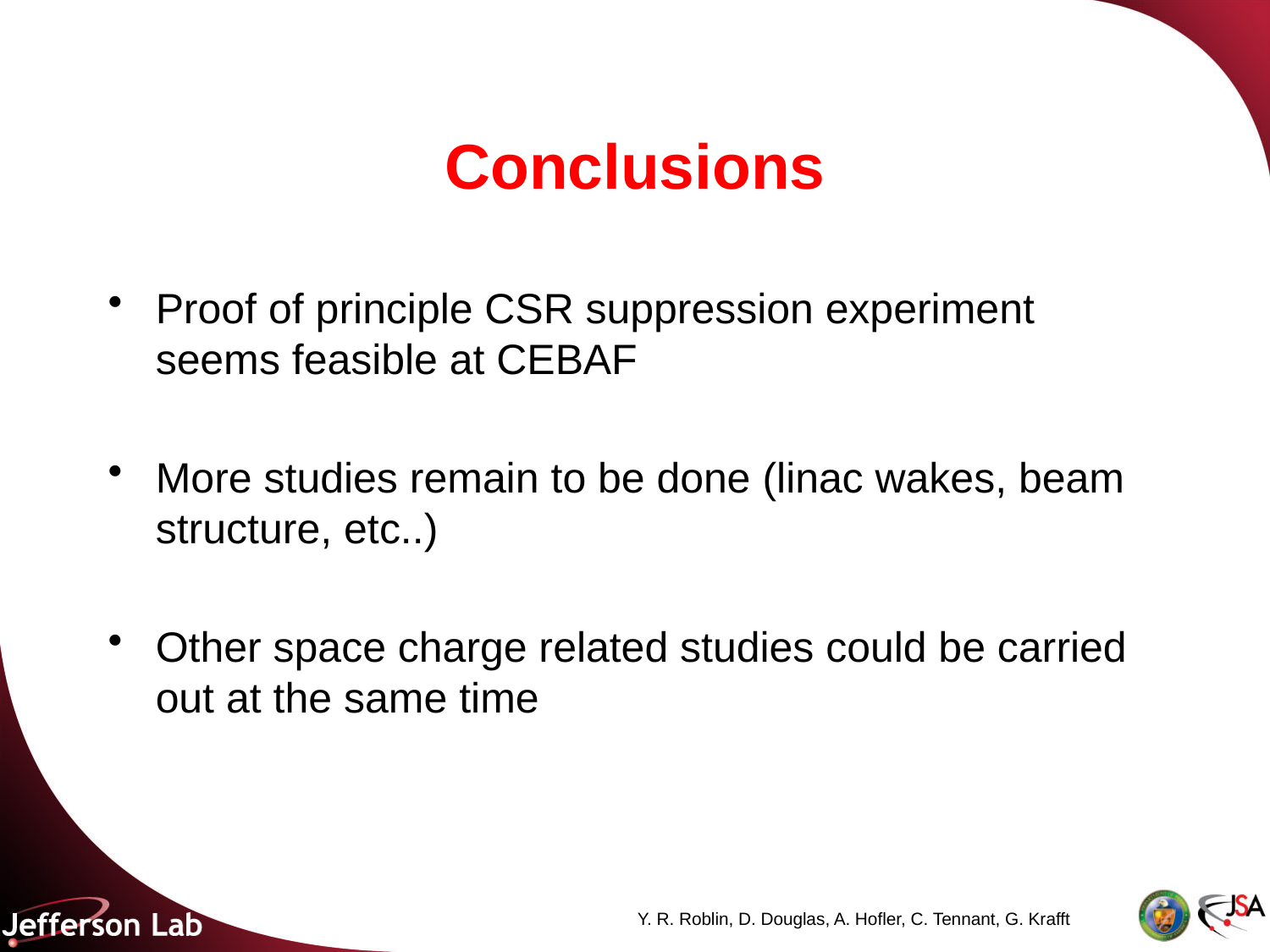

# Conclusions
Proof of principle CSR suppression experiment seems feasible at CEBAF

More studies remain to be done (linac wakes, beam structure, etc..)

Other space charge related studies could be carried out at the same time